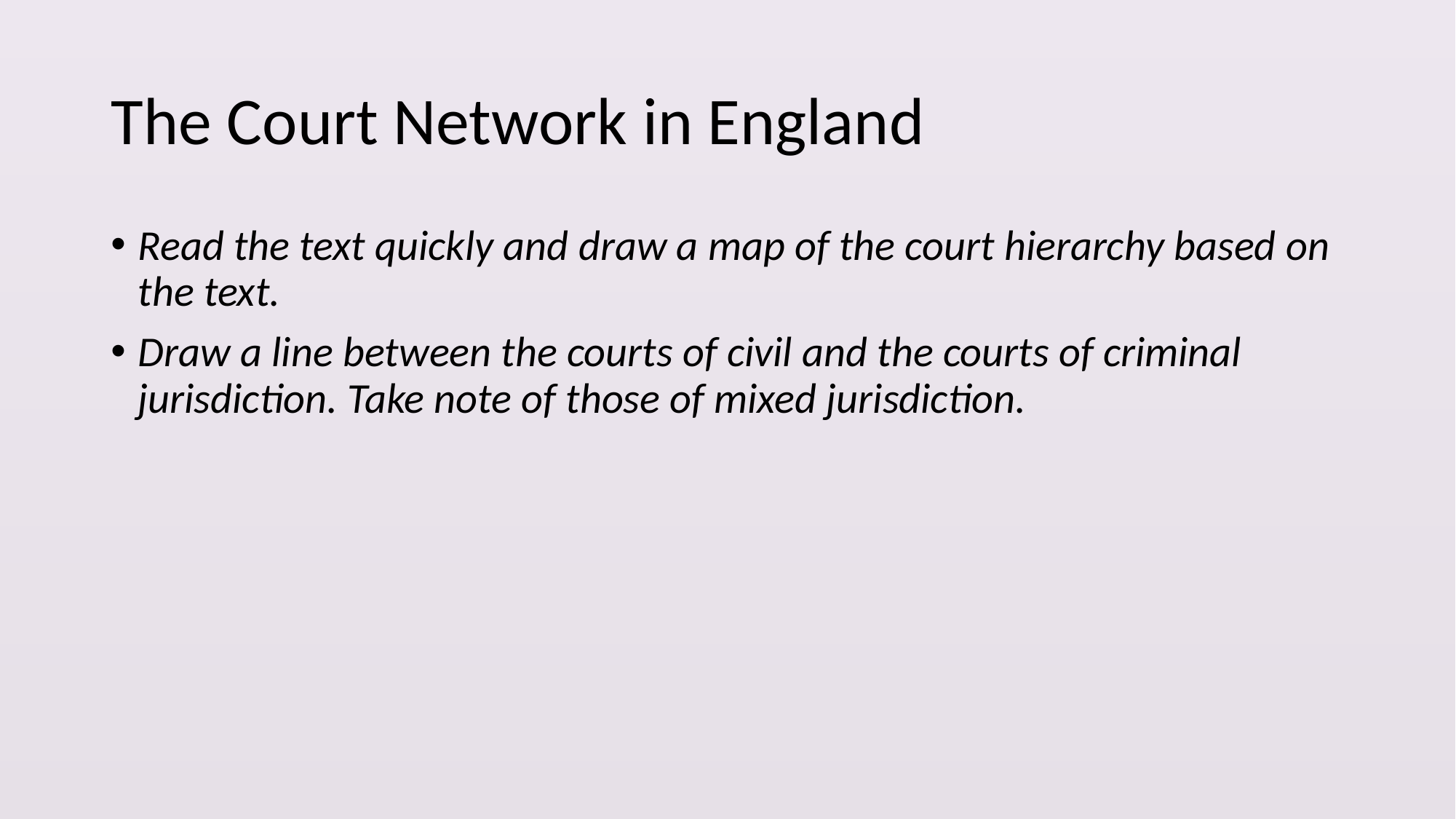

# The Court Network in England
Read the text quickly and draw a map of the court hierarchy based on the text.
Draw a line between the courts of civil and the courts of criminal jurisdiction. Take note of those of mixed jurisdiction.